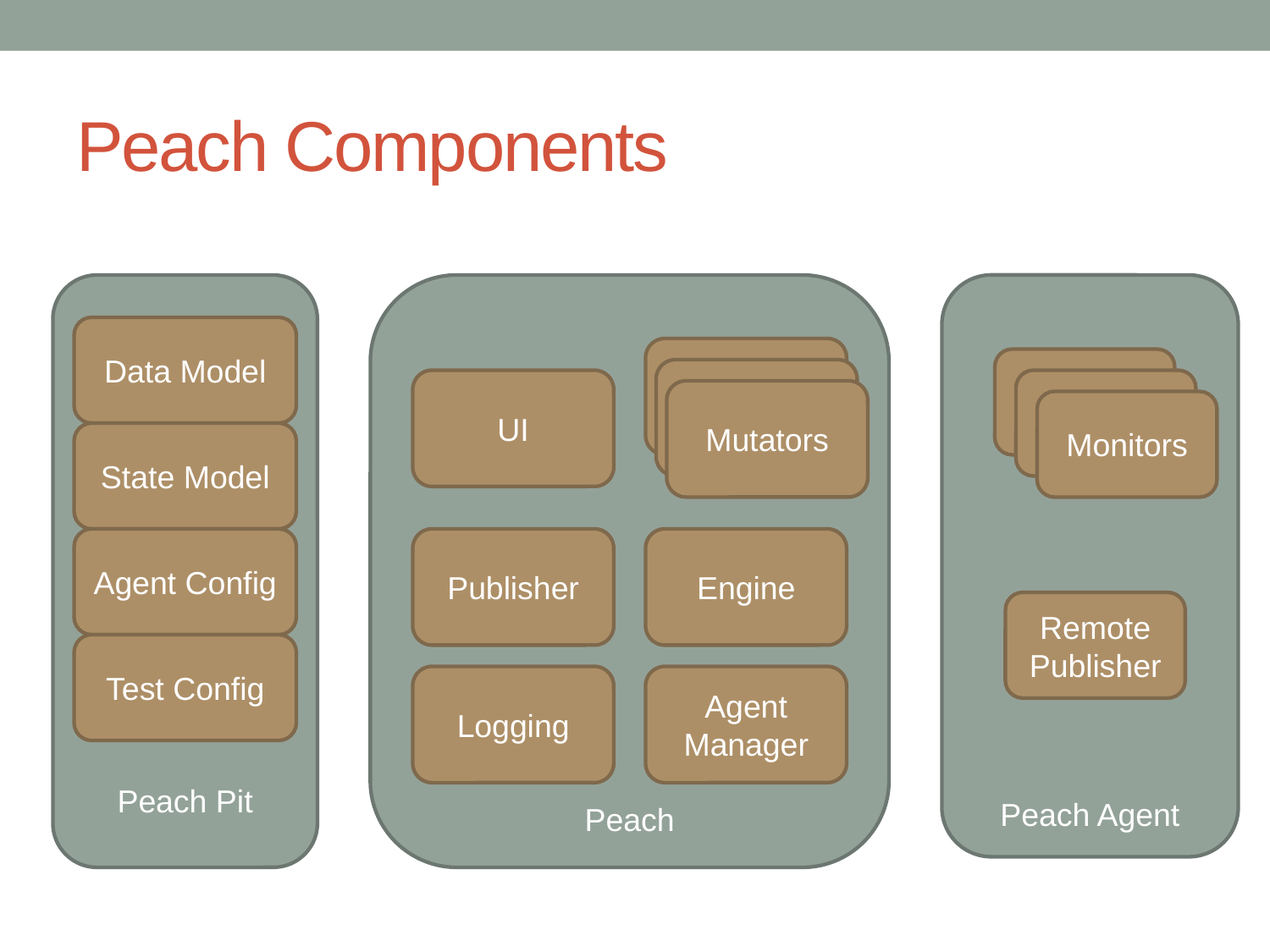

# Peach Components

Peach Pit

Peach

Peach Agent
Data Model
UI

UI

Mutators
Monitors
State Model
Agent Config
Publisher
Engine
Remote
Publisher
Test Config
Logging
Agent
Manager